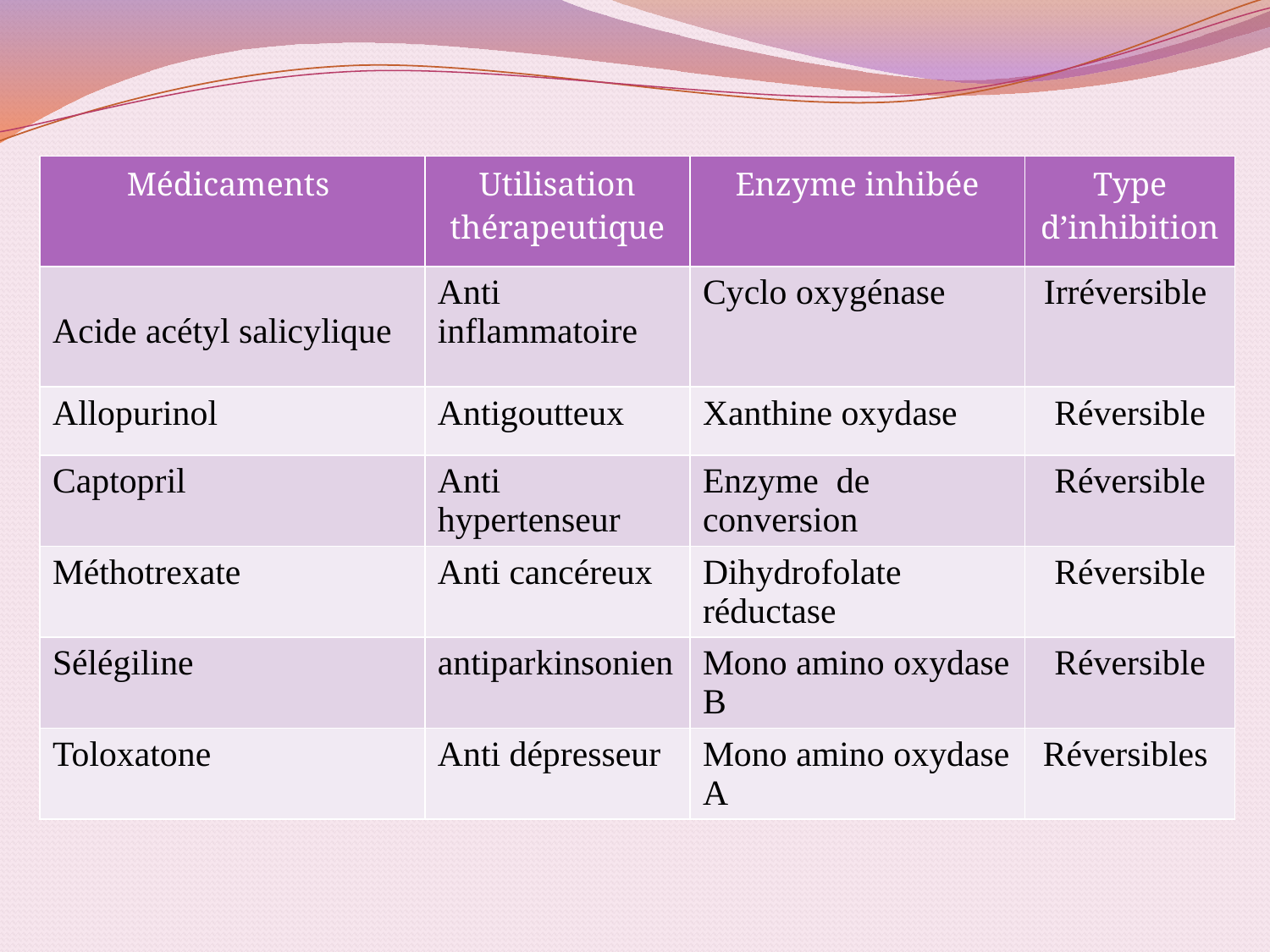

#
| Médicaments | Utilisation thérapeutique | Enzyme inhibée | Type d’inhibition |
| --- | --- | --- | --- |
| Acide acétyl salicylique | Anti inflammatoire | Cyclo oxygénase | Irréversible |
| Allopurinol | Antigoutteux | Xanthine oxydase | Réversible |
| Captopril | Anti hypertenseur | Enzyme de conversion | Réversible |
| Méthotrexate | Anti cancéreux | Dihydrofolate réductase | Réversible |
| Sélégiline | antiparkinsonien | Mono amino oxydase B | Réversible |
| Toloxatone | Anti dépresseur | Mono amino oxydase A | Réversibles |